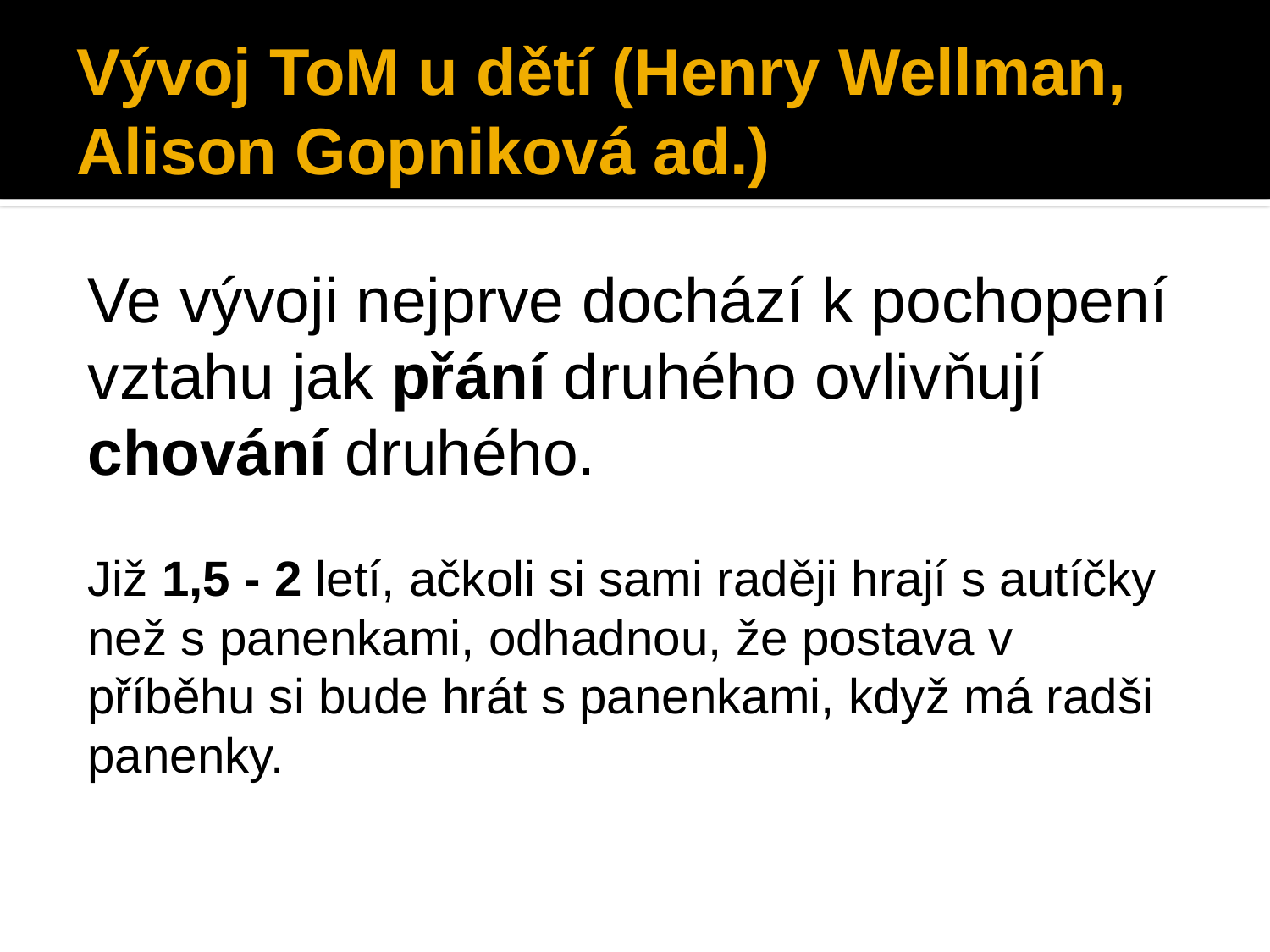

# Vývoj ToM u dětí (Henry Wellman, Alison Gopniková ad.)
Ve vývoji nejprve dochází k pochopení vztahu jak přání druhého ovlivňují chování druhého.

Již 1,5 - 2 letí, ačkoli si sami raději hrají s autíčky než s panenkami, odhadnou, že postava v příběhu si bude hrát s panenkami, když má radši panenky.